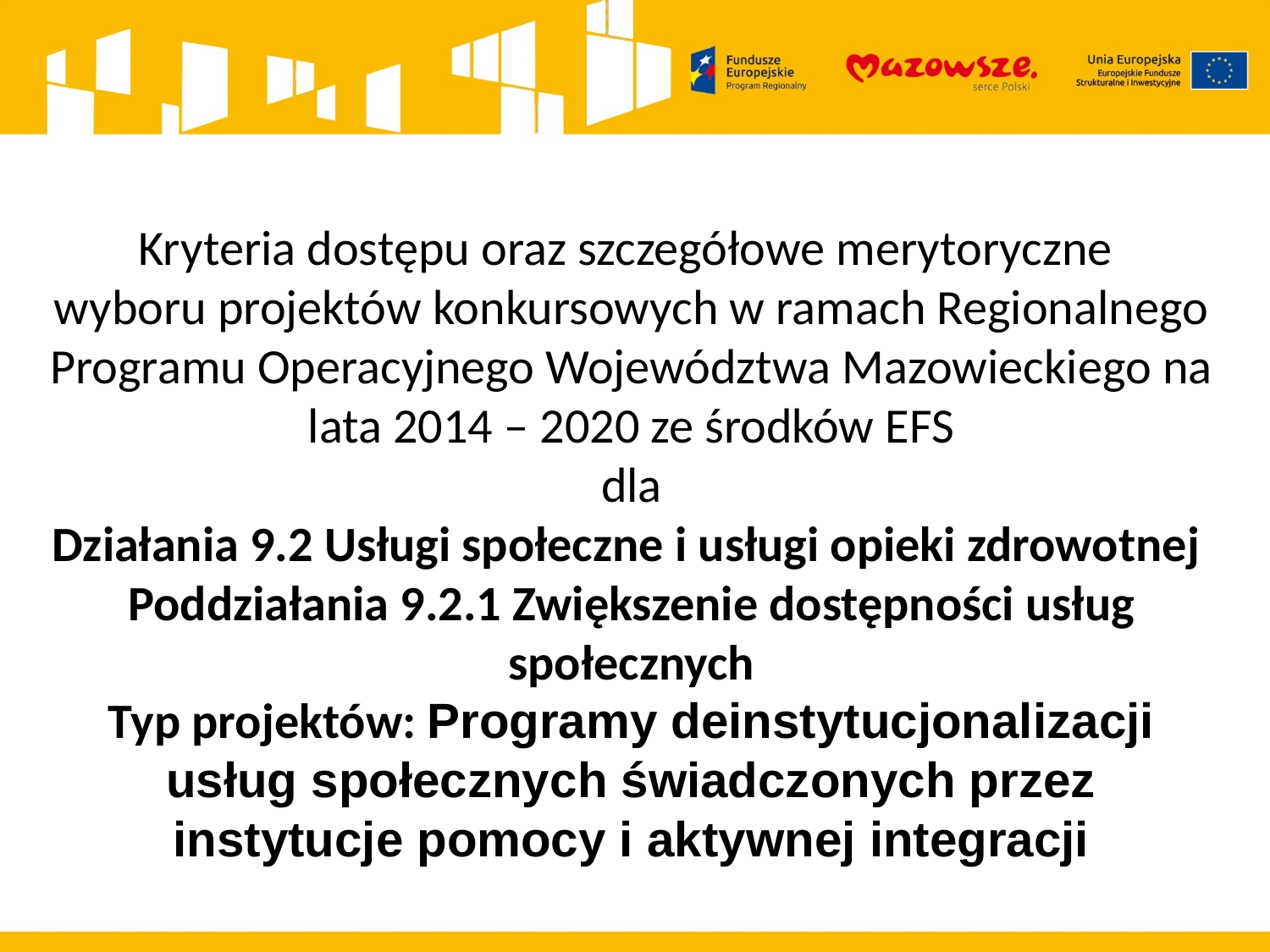

Kryteria dostępu oraz szczegółowe merytoryczne
wyboru projektów konkursowych w ramach Regionalnego Programu Operacyjnego Województwa Mazowieckiego na lata 2014 – 2020 ze środków EFS
dla
Działania 9.2 Usługi społeczne i usługi opieki zdrowotnej
Poddziałania 9.2.1 Zwiększenie dostępności usług społecznych
Typ projektów: Programy deinstytucjonalizacji usług społecznych świadczonych przez instytucje pomocy i aktywnej integracji